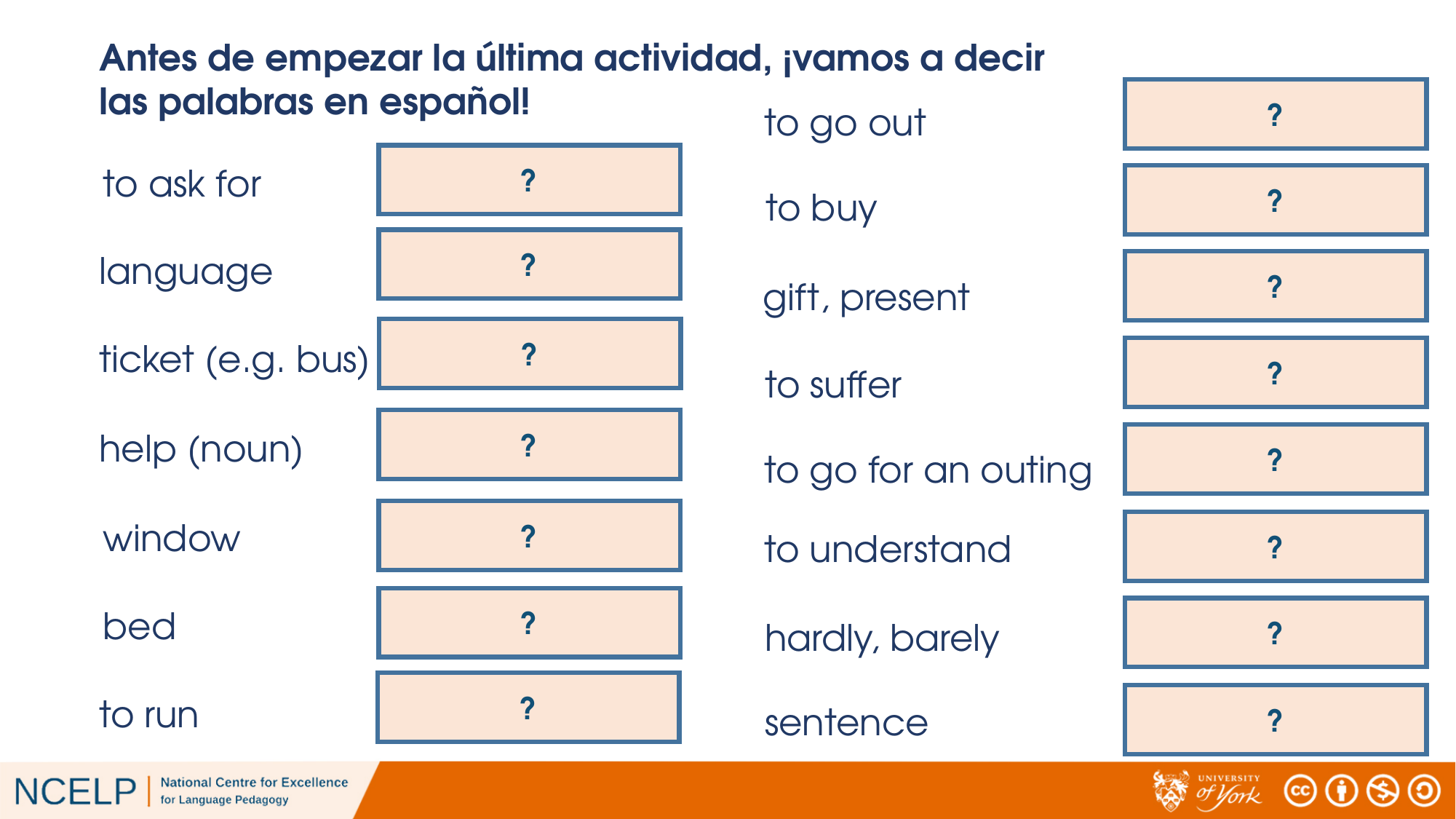

Antes de empezar la última actividad, ¡vamos a decir las palabras en español!
?
salir
to go out
?
to ask for
pedir
?
to buy
comprar
?
el idioma
language
?
el regalo
gift, present
?
ticket (e.g. bus)
el billete
?
sufrir
to suffer
?
la ayuda
help (noun)
?
to go for an outing
ir de paseo
?
la ventana
window
?
to understand
entender
?
la cama
bed
?
hardly, barely
apenas
?
correr
?
to run
sentence
la frase